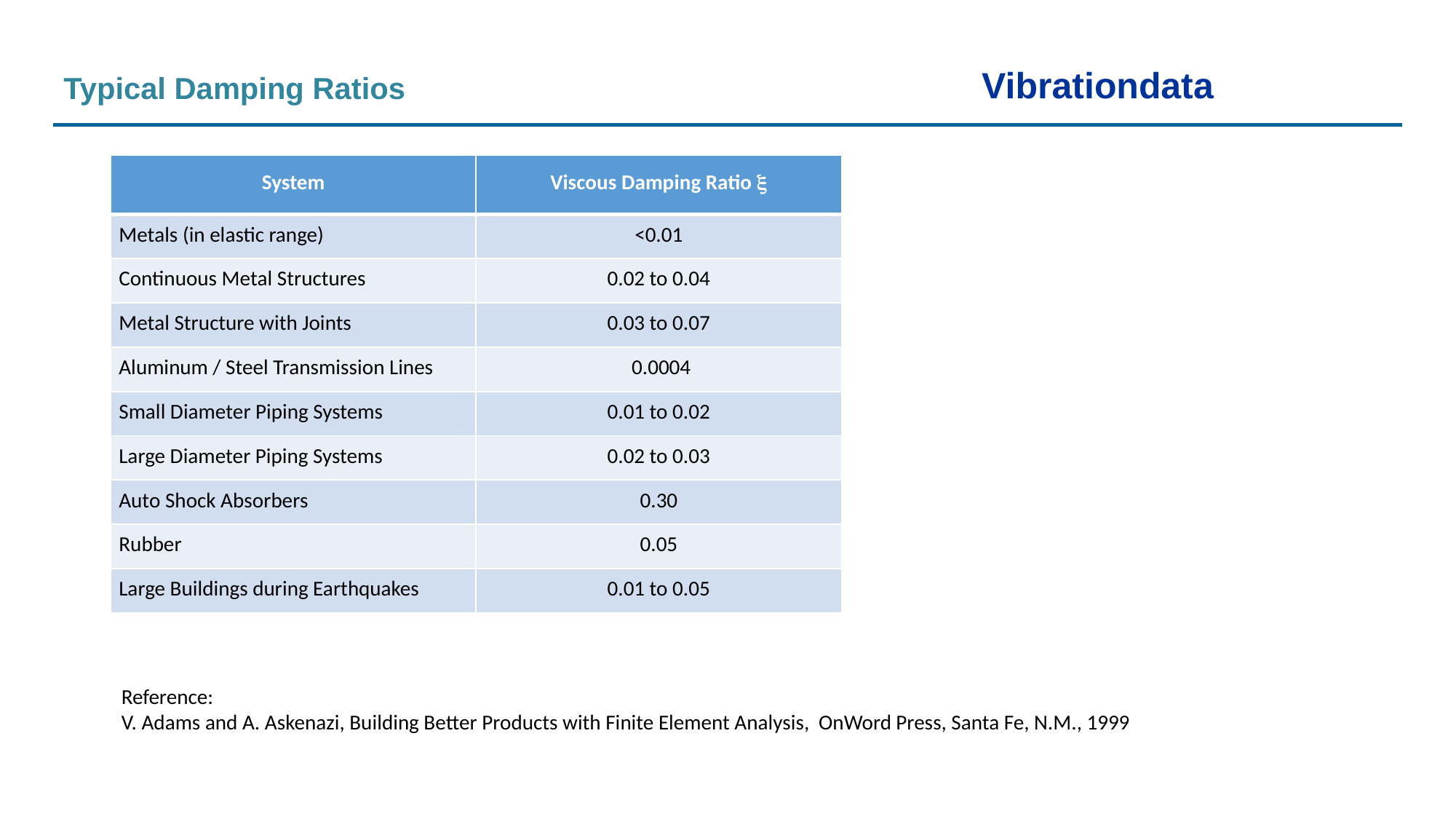

Vibrationdata
Typical Damping Ratios
| System | Viscous Damping Ratio ξ |
| --- | --- |
| Metals (in elastic range) | <0.01 |
| Continuous Metal Structures | 0.02 to 0.04 |
| Metal Structure with Joints | 0.03 to 0.07 |
| Aluminum / Steel Transmission Lines | 0.0004 |
| Small Diameter Piping Systems | 0.01 to 0.02 |
| Large Diameter Piping Systems | 0.02 to 0.03 |
| Auto Shock Absorbers | 0.30 |
| Rubber | 0.05 |
| Large Buildings during Earthquakes | 0.01 to 0.05 |
Reference:
V. Adams and A. Askenazi, Building Better Products with Finite Element Analysis,  OnWord Press, Santa Fe, N.M., 1999